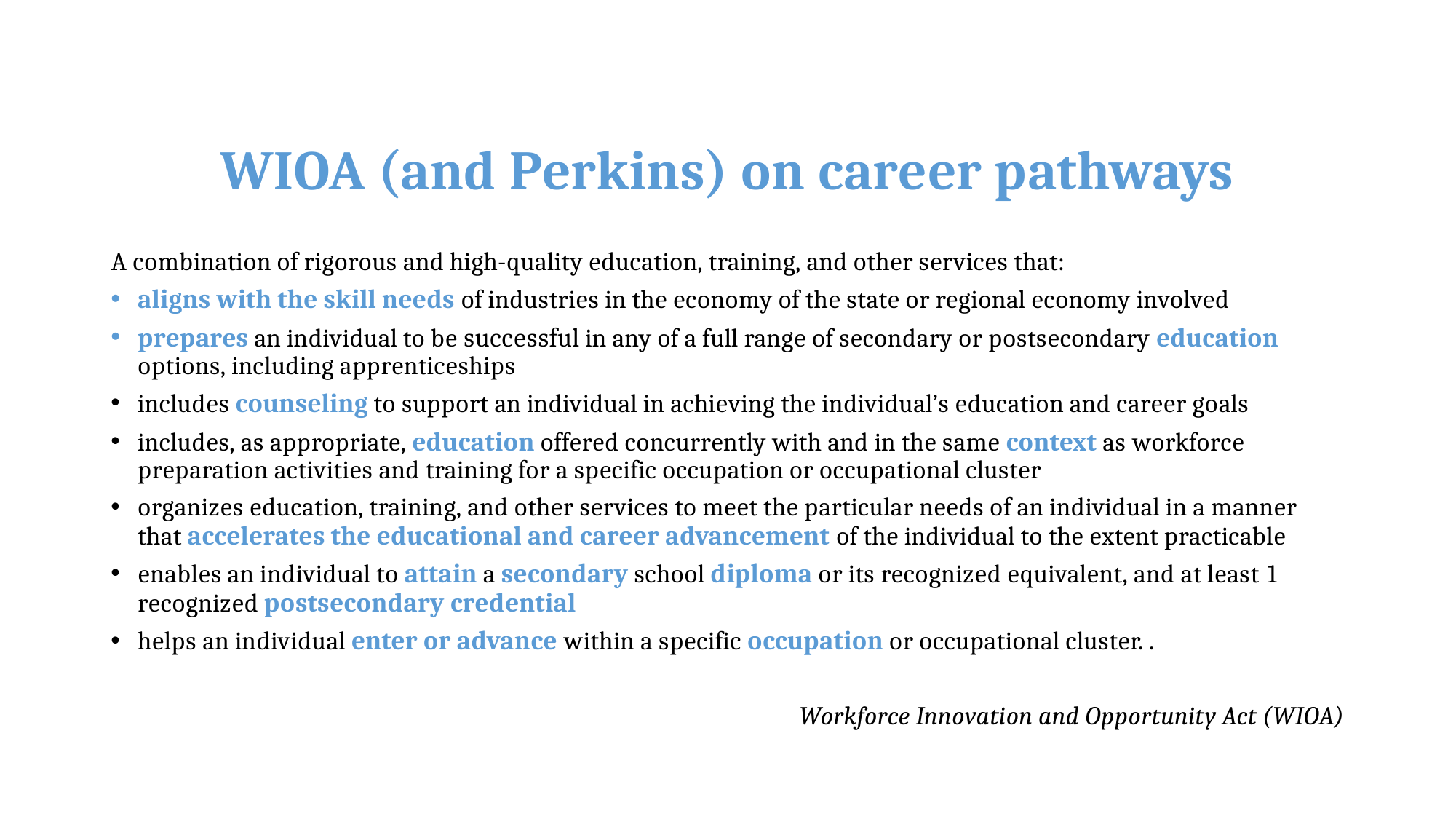

WIOA (and Perkins) on career pathways

A combination of rigorous and high-quality education, training, and other services that:
aligns with the skill needs of industries in the economy of the state or regional economy involved
prepares an individual to be successful in any of a full range of secondary or postsecondary education options, including apprenticeships
includes counseling to support an individual in achieving the individual’s education and career goals
includes, as appropriate, education offered concurrently with and in the same context as workforce preparation activities and training for a specific occupation or occupational cluster
organizes education, training, and other services to meet the particular needs of an individual in a manner that accelerates the educational and career advancement of the individual to the extent practicable
enables an individual to attain a secondary school diploma or its recognized equivalent, and at least 1 recognized postsecondary credential
helps an individual enter or advance within a specific occupation or occupational cluster. .

Workforce Innovation and Opportunity Act (WIOA)